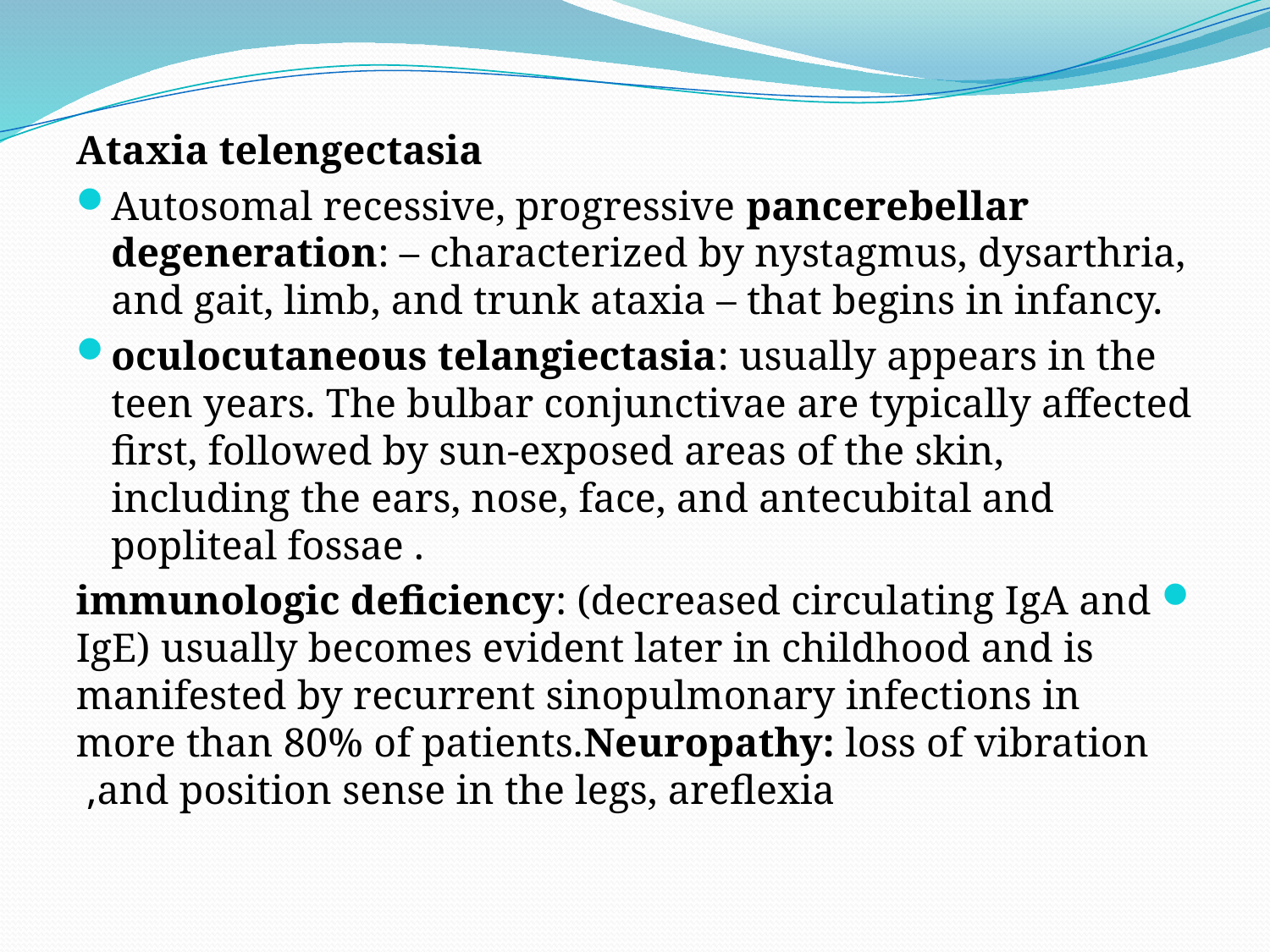

#
Ataxia telengectasia
Autosomal recessive, progressive pancerebellar degeneration: – characterized by nystagmus, dysarthria, and gait, limb, and trunk ataxia – that begins in infancy.
oculocutaneous telangiectasia: usually appears in the teen years. The bulbar conjunctivae are typically affected first, followed by sun-exposed areas of the skin, including the ears, nose, face, and antecubital and popliteal fossae .
immunologic deficiency: (decreased circulating IgA and IgE) usually becomes evident later in childhood and is manifested by recurrent sinopulmonary infections in more than 80% of patients.Neuropathy: loss of vibration and position sense in the legs, areflexia,